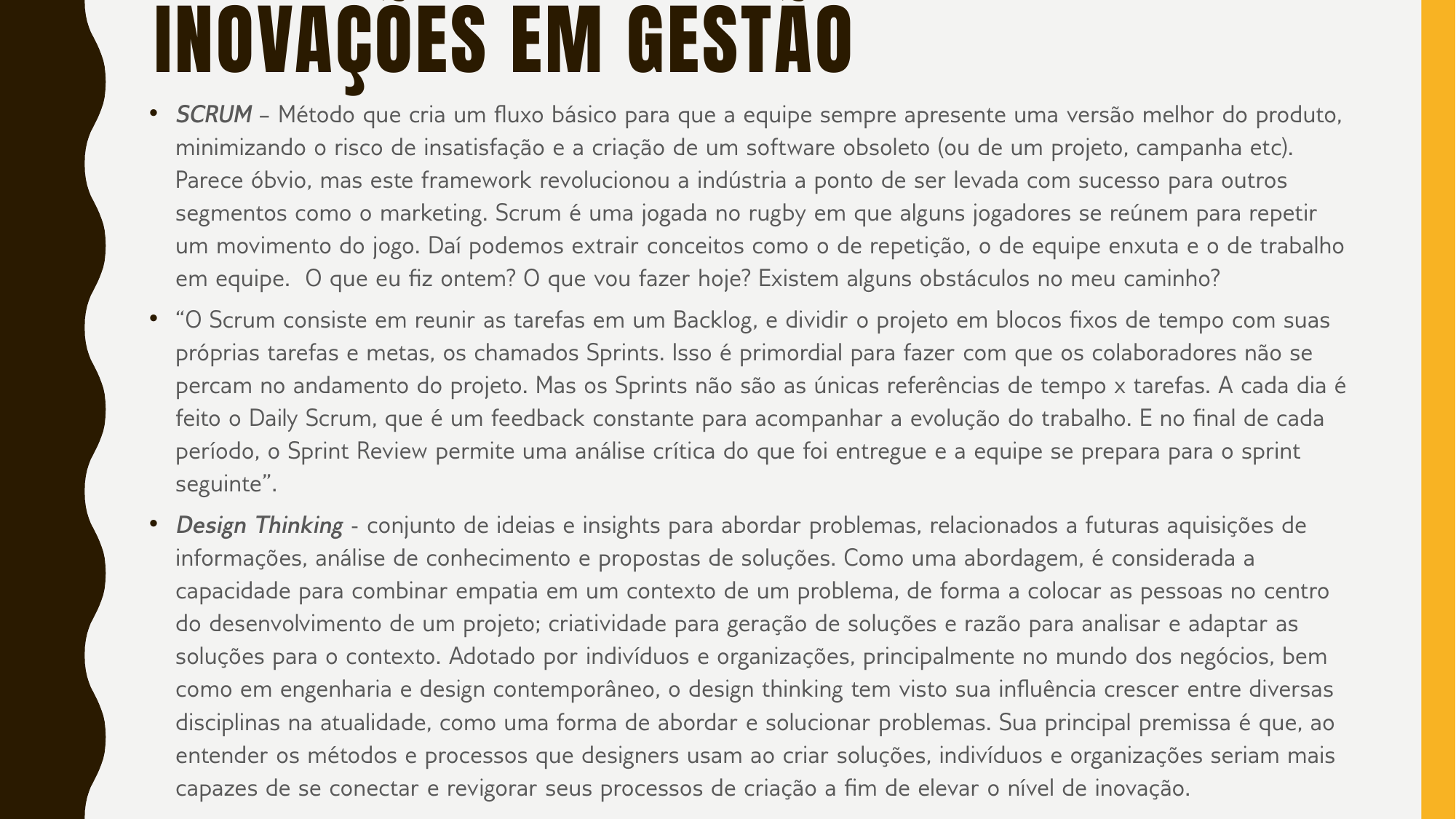

# Inovações em gestão
SCRUM – Método que cria um fluxo básico para que a equipe sempre apresente uma versão melhor do produto, minimizando o risco de insatisfação e a criação de um software obsoleto (ou de um projeto, campanha etc). Parece óbvio, mas este framework revolucionou a indústria a ponto de ser levada com sucesso para outros segmentos como o marketing. Scrum é uma jogada no rugby em que alguns jogadores se reúnem para repetir um movimento do jogo. Daí podemos extrair conceitos como o de repetição, o de equipe enxuta e o de trabalho em equipe.  O que eu fiz ontem? O que vou fazer hoje? Existem alguns obstáculos no meu caminho?
“O Scrum consiste em reunir as tarefas em um Backlog, e dividir o projeto em blocos fixos de tempo com suas próprias tarefas e metas, os chamados Sprints. Isso é primordial para fazer com que os colaboradores não se percam no andamento do projeto. Mas os Sprints não são as únicas referências de tempo x tarefas. A cada dia é feito o Daily Scrum, que é um feedback constante para acompanhar a evolução do trabalho. E no final de cada período, o Sprint Review permite uma análise crítica do que foi entregue e a equipe se prepara para o sprint seguinte”.
Design Thinking - conjunto de ideias e insights para abordar problemas, relacionados a futuras aquisições de informações, análise de conhecimento e propostas de soluções. Como uma abordagem, é considerada a capacidade para combinar empatia em um contexto de um problema, de forma a colocar as pessoas no centro do desenvolvimento de um projeto; criatividade para geração de soluções e razão para analisar e adaptar as soluções para o contexto. Adotado por indivíduos e organizações, principalmente no mundo dos negócios, bem como em engenharia e design contemporâneo, o design thinking tem visto sua influência crescer entre diversas disciplinas na atualidade, como uma forma de abordar e solucionar problemas. Sua principal premissa é que, ao entender os métodos e processos que designers usam ao criar soluções, indivíduos e organizações seriam mais capazes de se conectar e revigorar seus processos de criação a fim de elevar o nível de inovação.